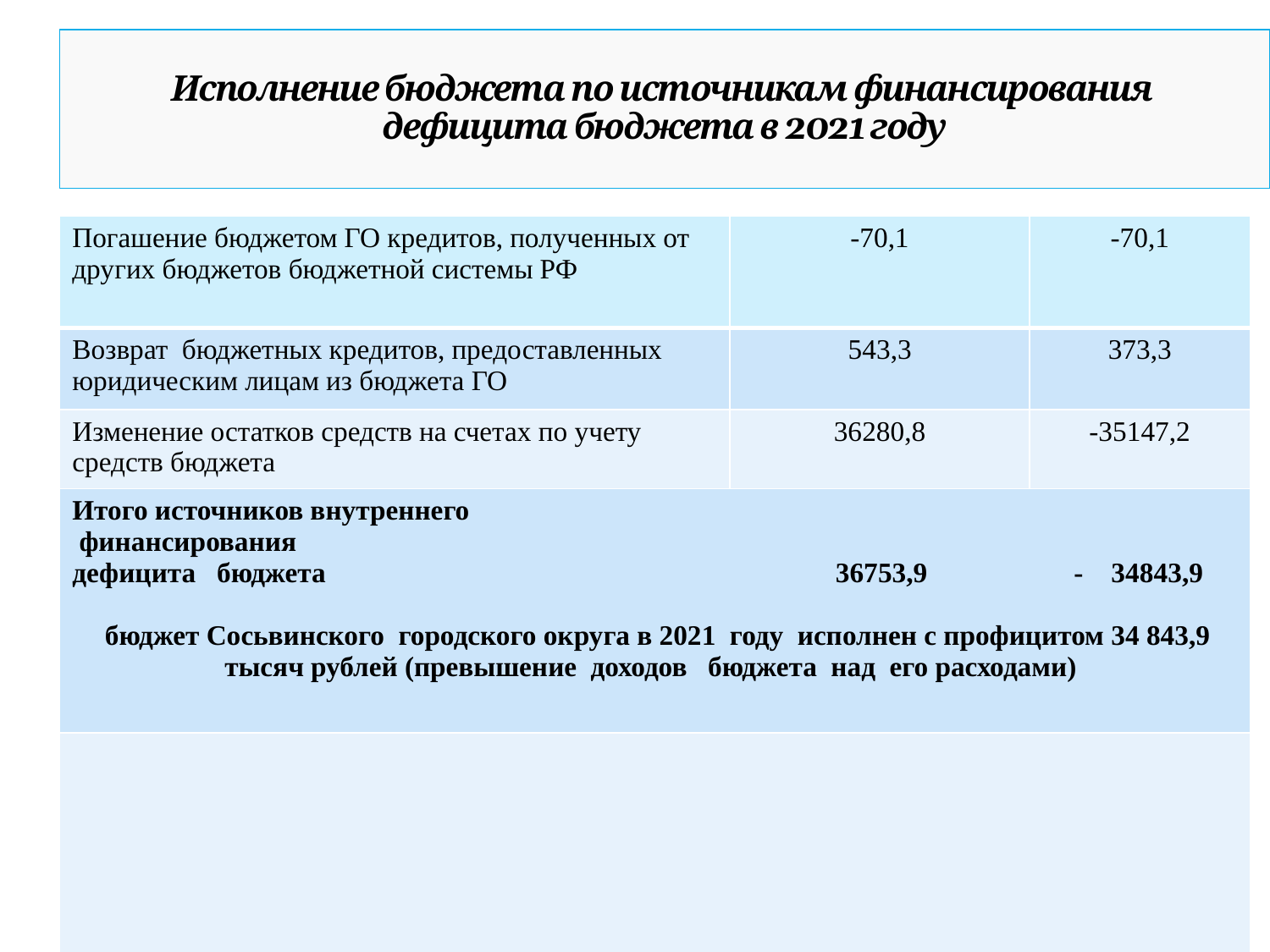

Исполнение бюджета по источникам финансирования  дефицита бюджета в 2021 году
| Погашение бюджетом ГО кредитов, полученных от других бюджетов бюджетной системы РФ | -70,1 | -70,1 |
| --- | --- | --- |
| Возврат бюджетных кредитов, предоставленных юридическим лицам из бюджета ГО | 543,3 | 373,3 |
| Изменение остатков средств на счетах по учету средств бюджета | 36280,8 | -35147,2 |
| Итого источников внутреннего финансирования дефицита бюджета 36753,9 - 34843,9 бюджет Сосьвинского городского округа в 2021 году исполнен с профицитом 34 843,9 тысяч рублей (превышение доходов бюджета над его расходами) |  |  |
|  |  |  |